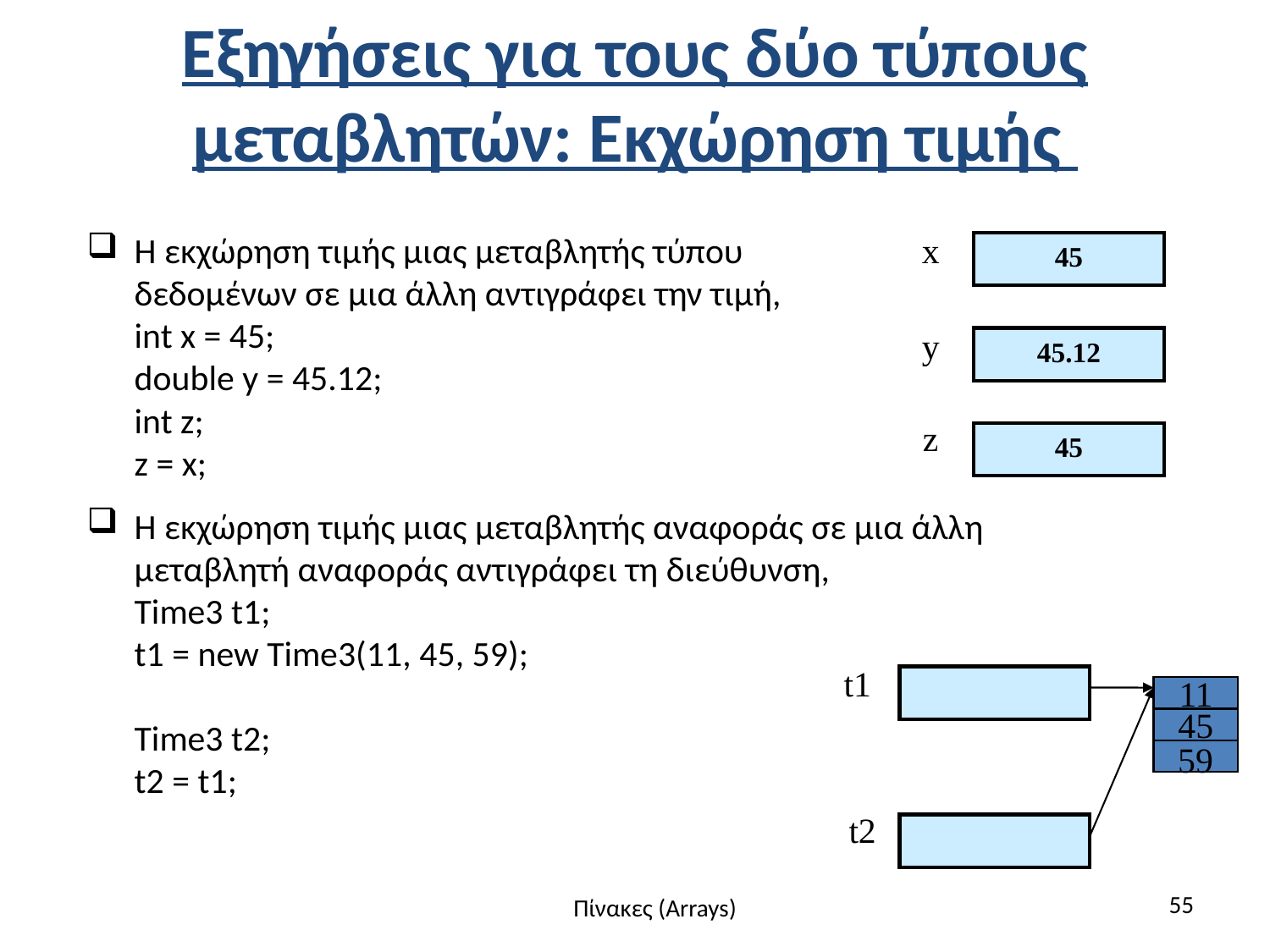

# Εξηγήσεις για τους δύο τύπους μεταβλητών: Εκχώρηση τιμής
Η εκχώρηση τιμής μιας μεταβλητής τύπου
δεδομένων σε μια άλλη αντιγράφει την τιμή,
int x = 45;
double y = 45.12;
int z;
z = x;
Η εκχώρηση τιμής μιας μεταβλητής αναφοράς σε μια άλλη μεταβλητή αναφοράς αντιγράφει τη διεύθυνση,
Time3 t1;
t1 = new Time3(11, 45, 59);
Time3 t2;
t2 = t1;
x

45
y

45.12
z

45
t1

11
45
59

t2

55
Πίνακες (Arrays)